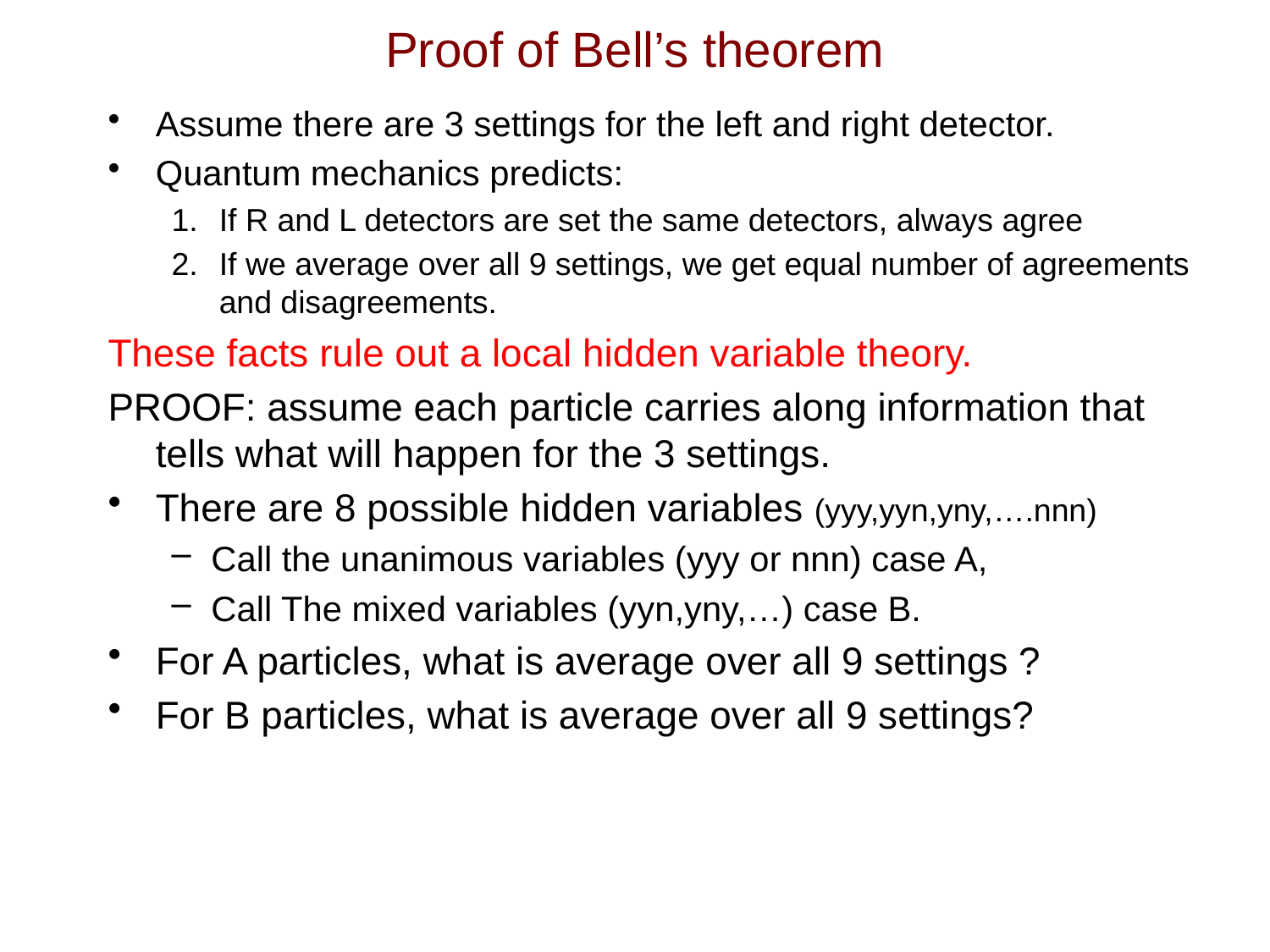

# Proof of Bell’s theorem
Assume there are 3 settings for the left and right detector.
Quantum mechanics predicts:
If R and L detectors are set the same detectors, always agree
If we average over all 9 settings, we get equal number of agreements and disagreements.
These facts rule out a local hidden variable theory.
PROOF: assume each particle carries along information that tells what will happen for the 3 settings.
There are 8 possible hidden variables (yyy,yyn,yny,….nnn)
Call the unanimous variables (yyy or nnn) case A,
Call The mixed variables (yyn,yny,…) case B.
For A particles, what is average over all 9 settings ?
For B particles, what is average over all 9 settings?